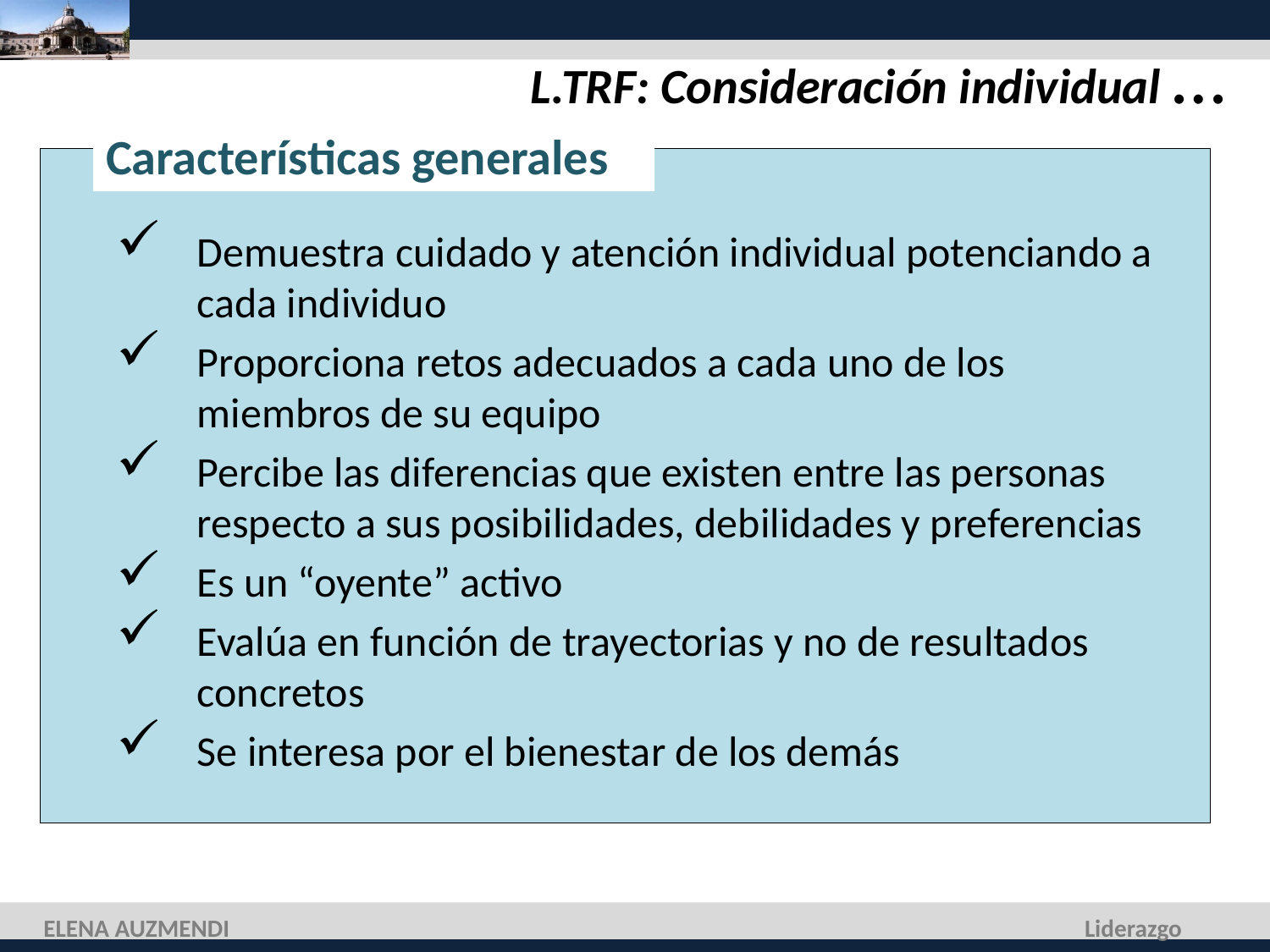

L.TRF: Consideración individual …
Características generales

Demuestra cuidado y atención individual potenciando a cada individuo
Proporciona retos adecuados a cada uno de los miembros de su equipo
Percibe las diferencias que existen entre las personas respecto a sus posibilidades, debilidades y preferencias
Es un “oyente” activo
Evalúa en función de trayectorias y no de resultados concretos
Se interesa por el bienestar de los demás
ELENA AUZMENDI
Liderazgo